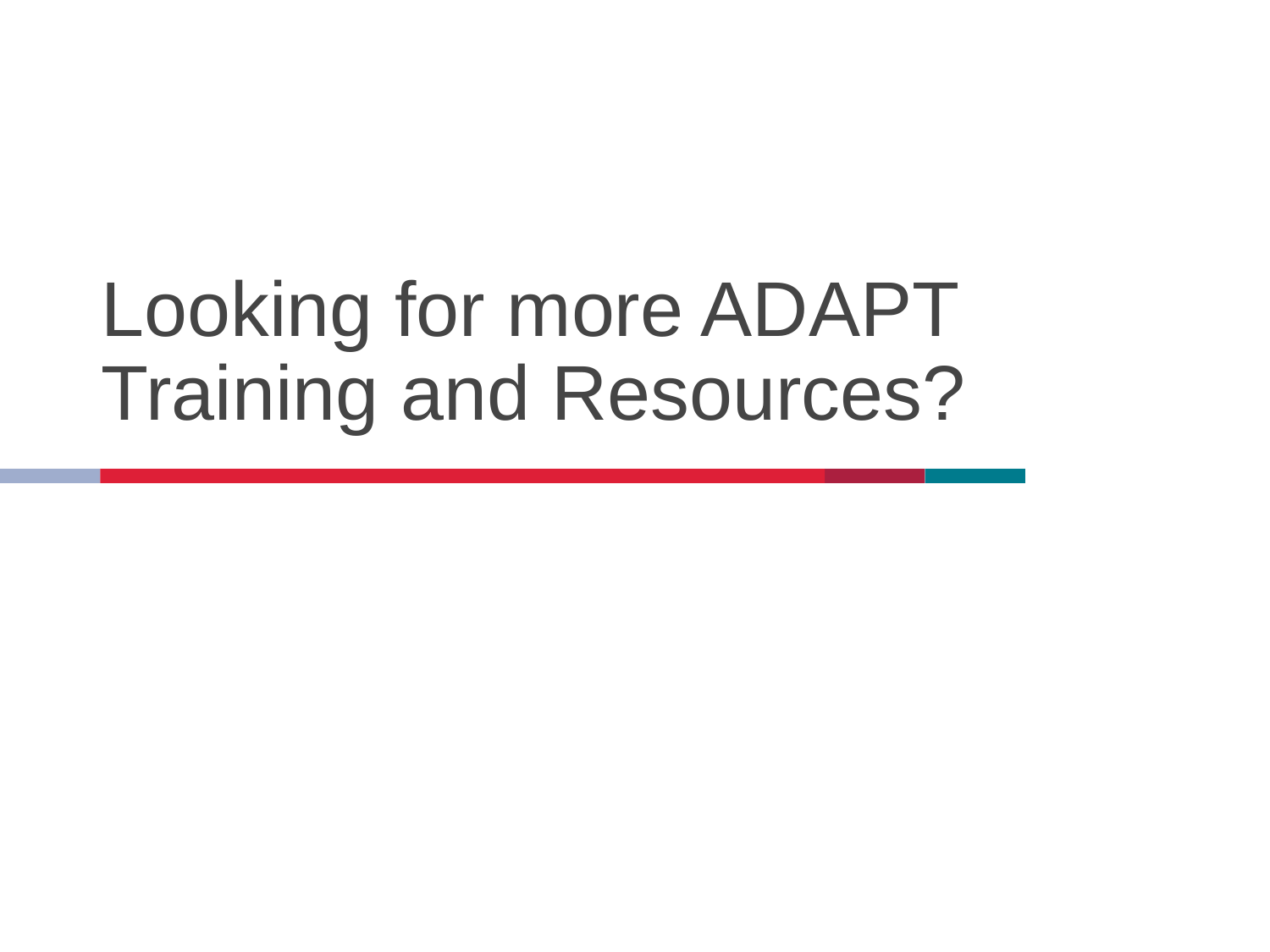

# Looking for more ADAPT Training and Resources?